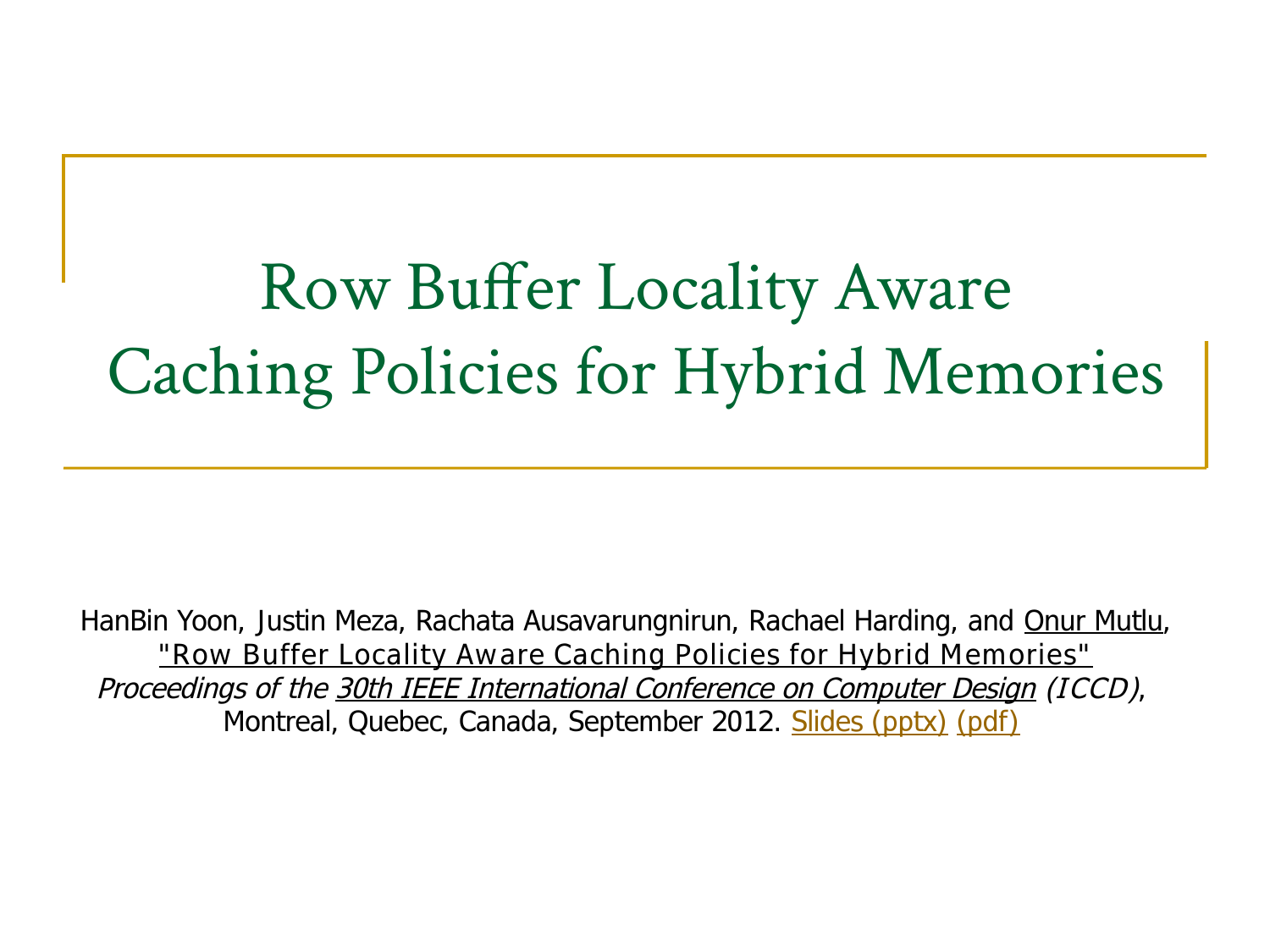

# Row Buffer Locality Aware Caching Policies for Hybrid Memories

HanBin Yoon, Justin Meza, Rachata Ausavarungnirun, Rachael Harding, and Onur Mutlu,
"Row Buffer Locality Aware Caching Policies for Hybrid Memories"
Proceedings of the 30th IEEE International Conference on Computer Design (ICCD),
Montreal, Quebec, Canada, September 2012. Slides (pptx) (pdf)